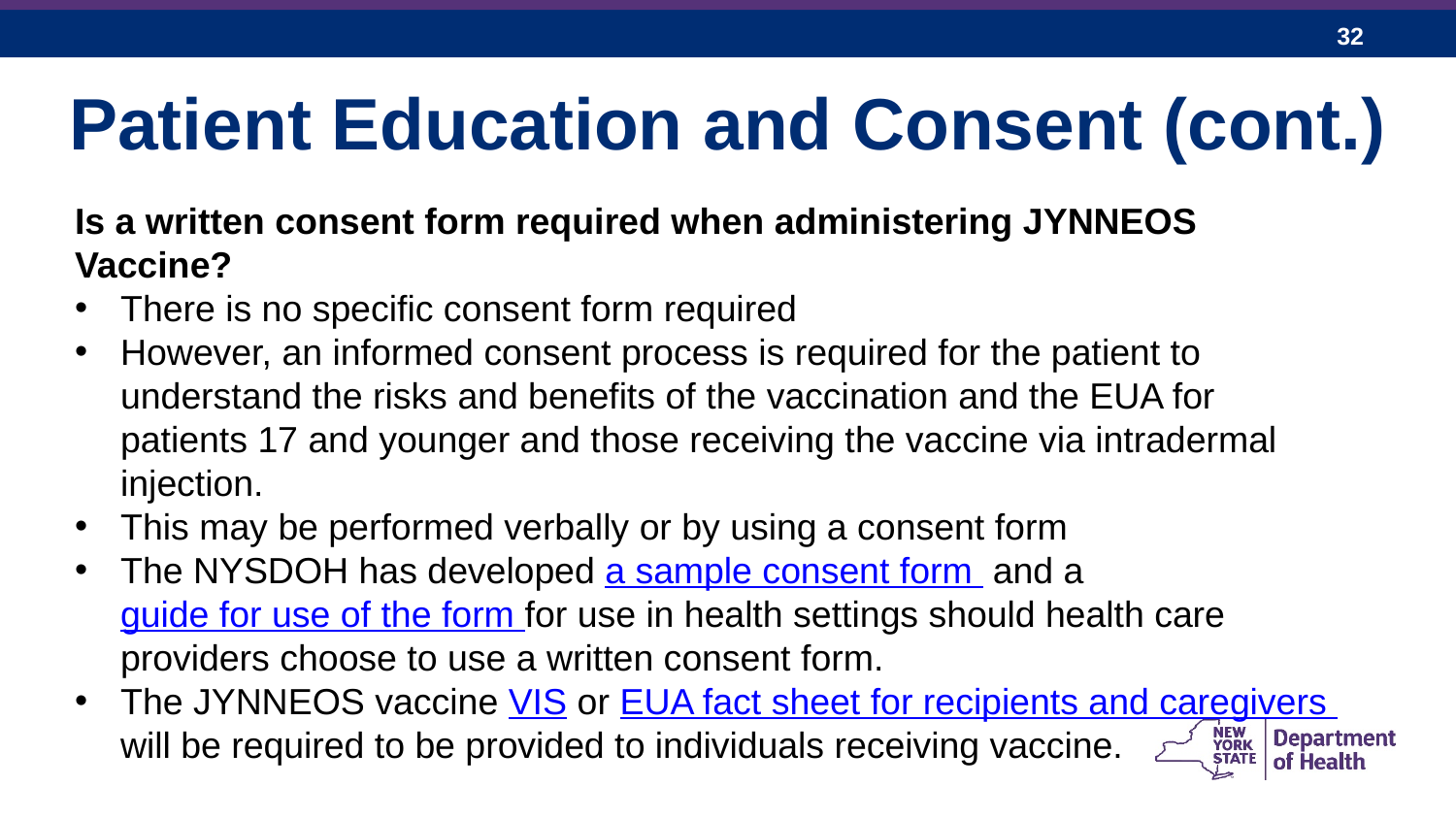

Patient Education and Consent (cont.)

Is a written consent form required when administering JYNNEOS Vaccine?
There is no specific consent form required
However, an informed consent process is required for the patient to understand the risks and benefits of the vaccination and the EUA for patients 17 and younger and those receiving the vaccine via intradermal injection.
This may be performed verbally or by using a consent form
The NYSDOH has developed a sample consent form  and a guide for use of the form for use in health settings should health care providers choose to use a written consent form.
The JYNNEOS vaccine VIS or EUA fact sheet for recipients and caregivers will be required to be provided to individuals receiving vaccine.